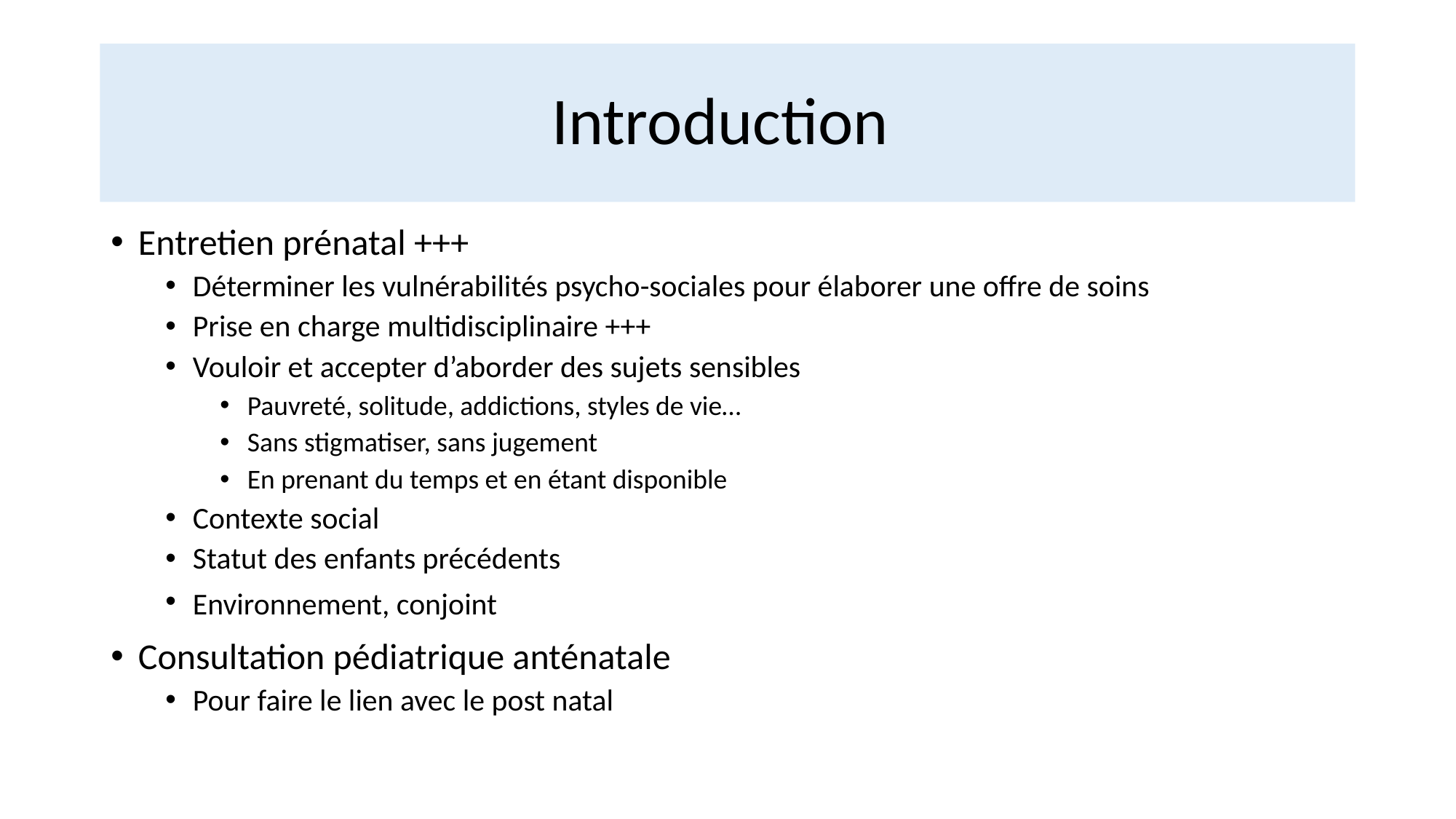

# Introduction
Entretien prénatal +++
Déterminer les vulnérabilités psycho-sociales pour élaborer une offre de soins
Prise en charge multidisciplinaire +++
Vouloir et accepter d’aborder des sujets sensibles
Pauvreté, solitude, addictions, styles de vie…
Sans stigmatiser, sans jugement
En prenant du temps et en étant disponible
Contexte social
Statut des enfants précédents
Environnement, conjoint
Consultation pédiatrique anténatale
Pour faire le lien avec le post natal